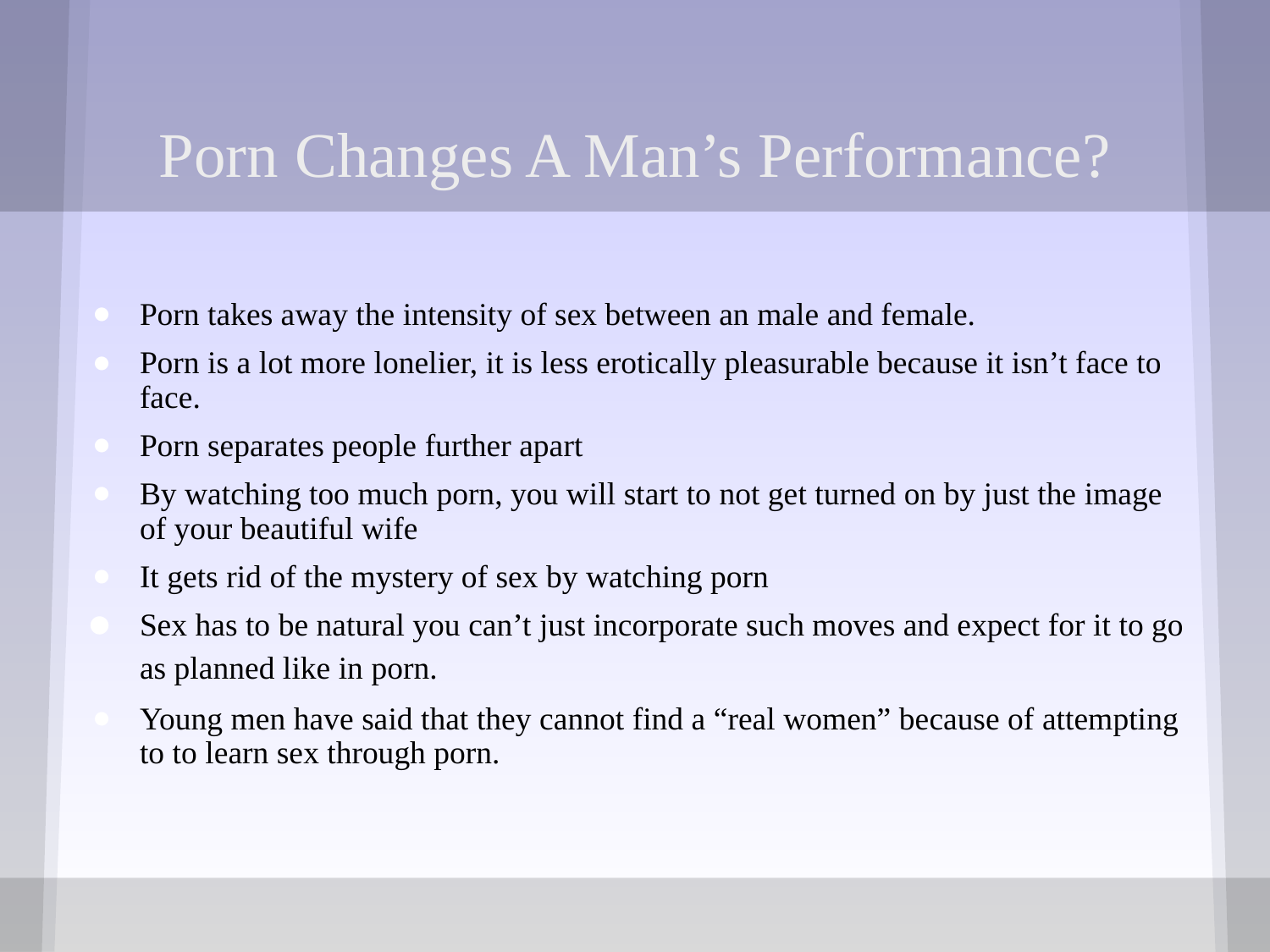

# Porn Changes A Man’s Performance?
Porn takes away the intensity of sex between an male and female.
Porn is a lot more lonelier, it is less erotically pleasurable because it isn’t face to face.
Porn separates people further apart
By watching too much porn, you will start to not get turned on by just the image of your beautiful wife
It gets rid of the mystery of sex by watching porn
Sex has to be natural you can’t just incorporate such moves and expect for it to go as planned like in porn.
Young men have said that they cannot find a “real women” because of attempting to to learn sex through porn.